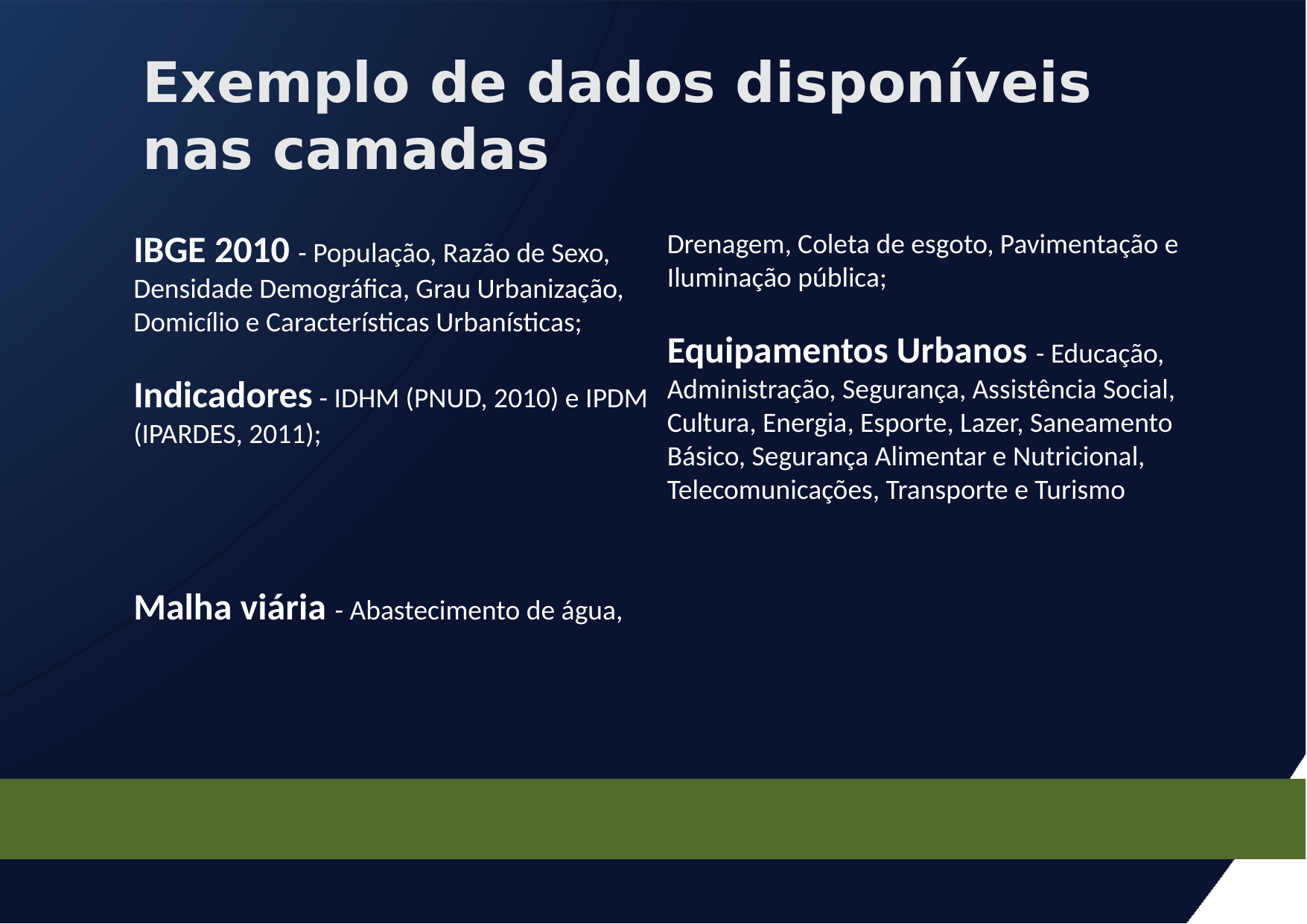

# Exemplo de dados disponíveis  nas camadas
IBGE 2010 - População, Razão de Sexo, Densidade Demográfica, Grau Urbanização, Domicílio e Características Urbanísticas;

Indicadores - IDHM (PNUD, 2010) e IPDM (IPARDES, 2011);

Malha viária - Abastecimento de água, Drenagem, Coleta de esgoto, Pavimentação e Iluminação pública;

Equipamentos Urbanos - Educação, Administração, Segurança, Assistência Social, Cultura, Energia, Esporte, Lazer, Saneamento Básico, Segurança Alimentar e Nutricional, Telecomunicações, Transporte e Turismo